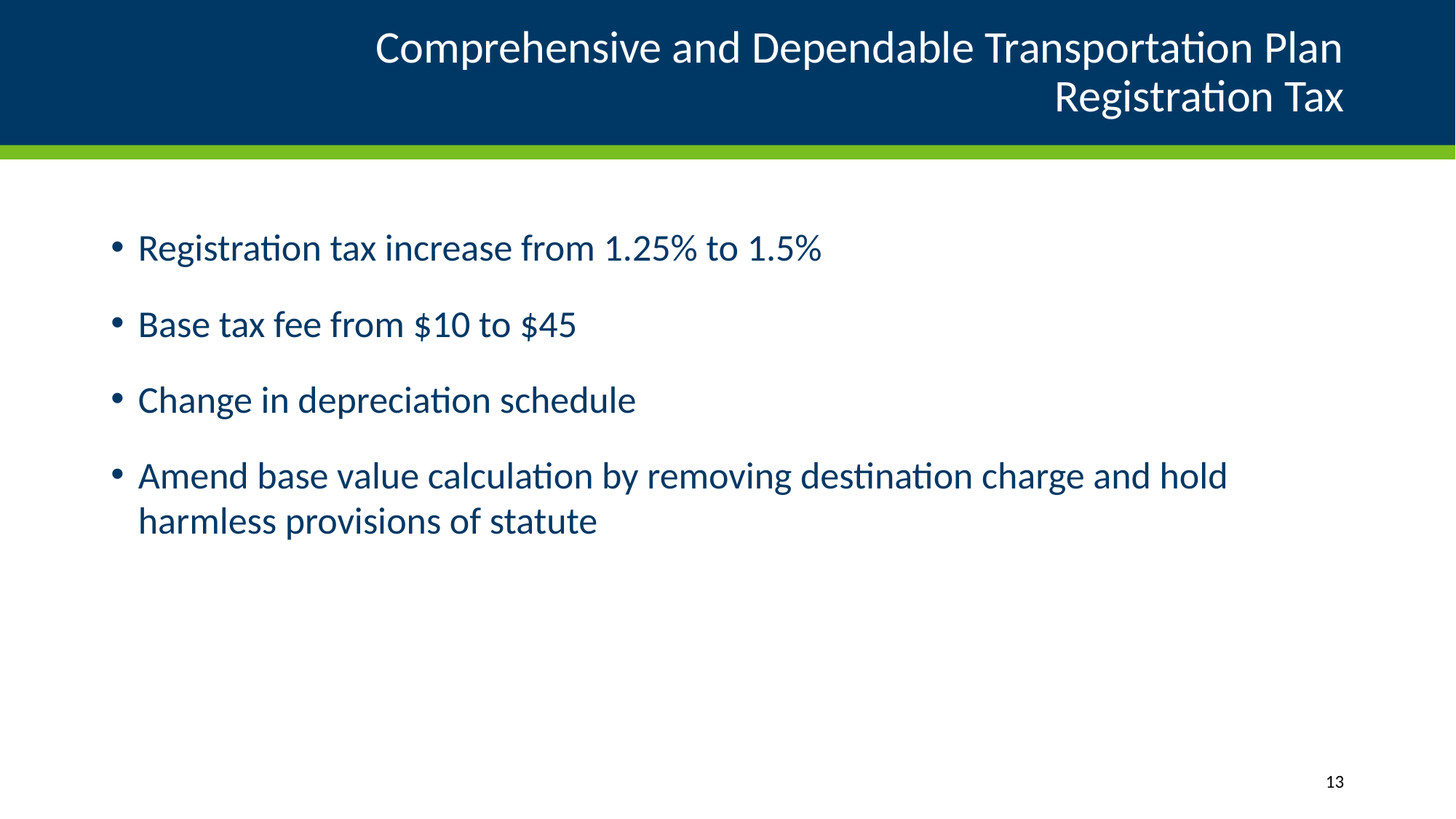

# Comprehensive and Dependable Transportation Plan Registration Tax
Registration tax increase from 1.25% to 1.5%
Base tax fee from $10 to $45
Change in depreciation schedule
Amend base value calculation by removing destination charge and hold harmless provisions of statute

13